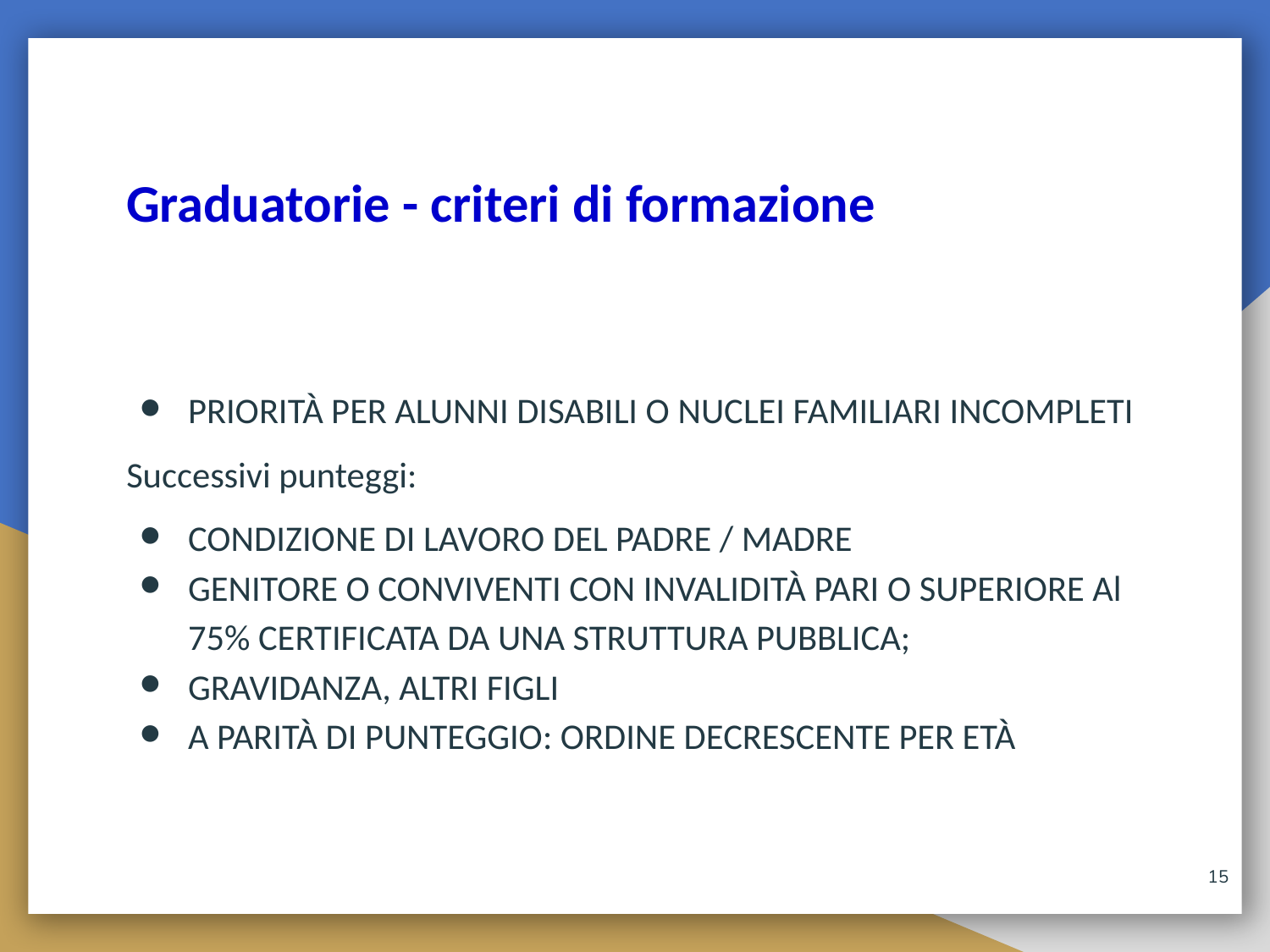

# Graduatorie - criteri di formazione

PRIORITÀ PER ALUNNI DISABILI O NUCLEI FAMILIARI INCOMPLETI
Successivi punteggi:
CONDIZIONE DI LAVORO DEL PADRE / MADRE
GENITORE O CONVIVENTI CON INVALIDITÀ PARI O SUPERIORE Al 75% CERTIFICATA DA UNA STRUTTURA PUBBLICA;
GRAVIDANZA, ALTRI FIGLI
A PARITÀ DI PUNTEGGIO: ORDINE DECRESCENTE PER ETÀ

15